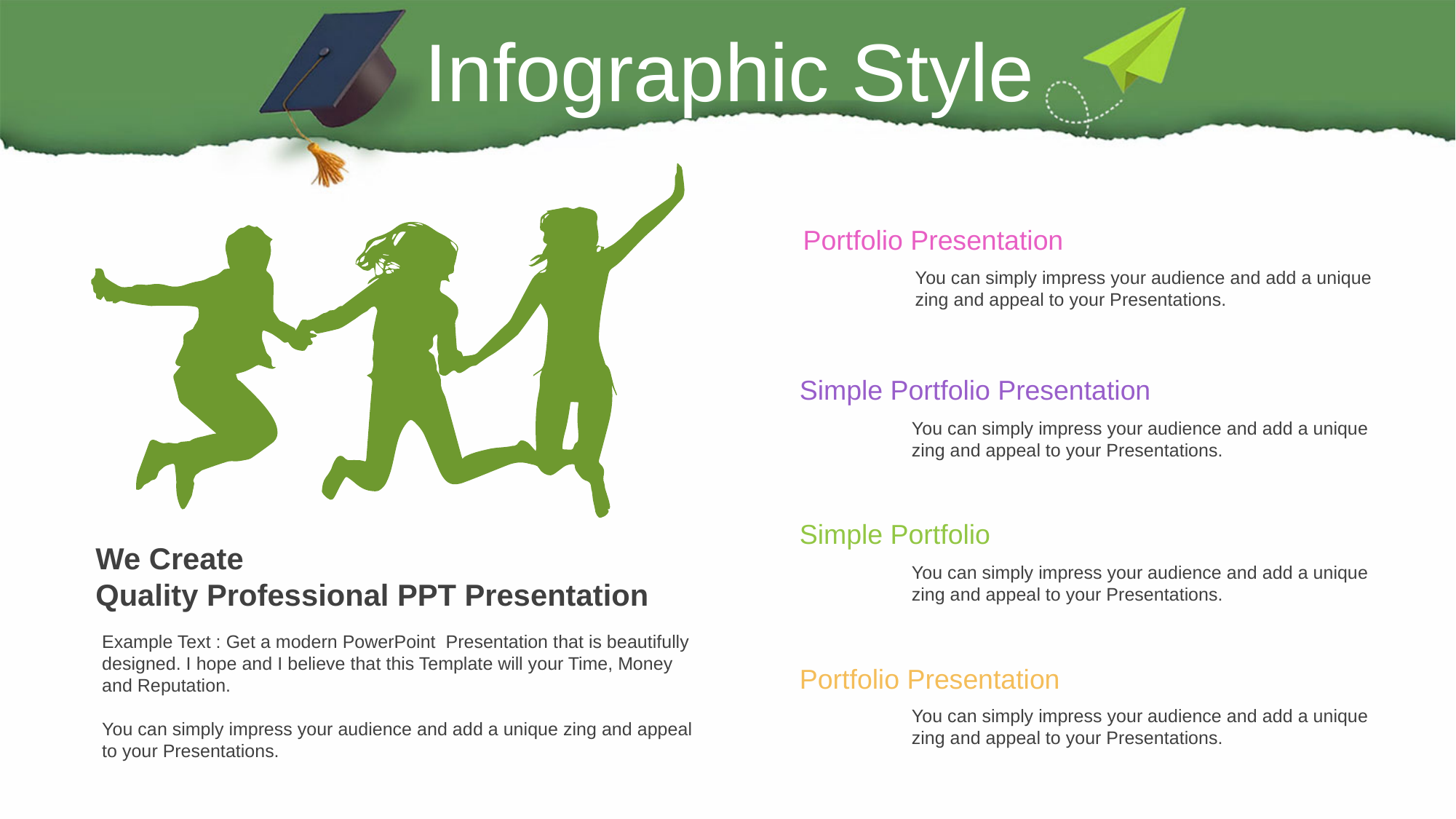

Infographic Style

Portfolio Presentation
You can simply impress your audience and add a unique zing and appeal to your Presentations.
Simple Portfolio Presentation
You can simply impress your audience and add a unique zing and appeal to your Presentations.
Simple Portfolio
We Create
Quality Professional PPT Presentation
You can simply impress your audience and add a unique zing and appeal to your Presentations.
Example Text : Get a modern PowerPoint  Presentation that is beautifully designed. I hope and I believe that this Template will your Time, Money and Reputation.

You can simply impress your audience and add a unique zing and appeal to your Presentations.
Portfolio Presentation
You can simply impress your audience and add a unique zing and appeal to your Presentations.